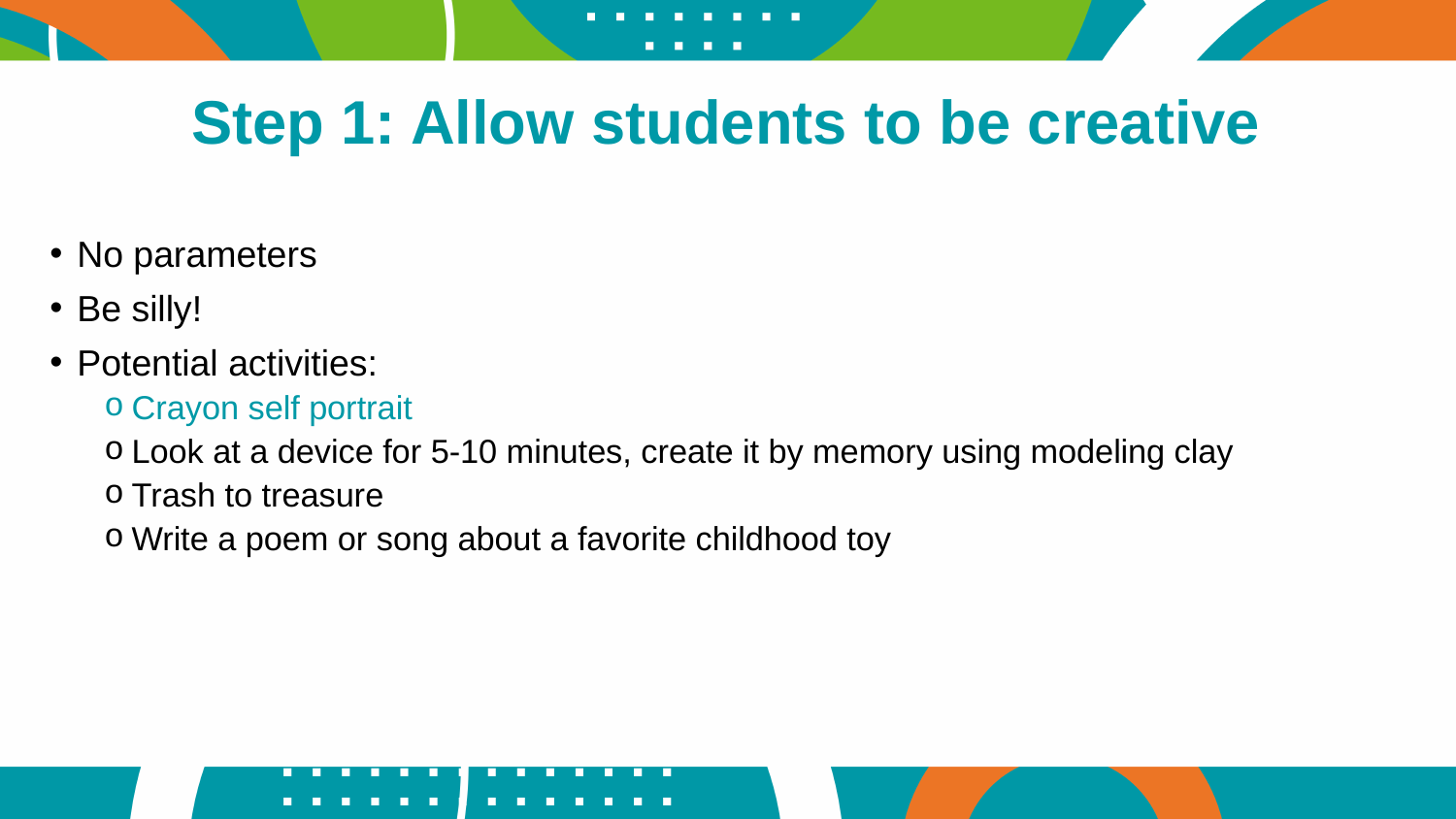

# Step 1: Allow students to be creative

No parameters
Be silly!
Potential activities:
Crayon self portrait
Look at a device for 5-10 minutes, create it by memory using modeling clay
Trash to treasure
Write a poem or song about a favorite childhood toy